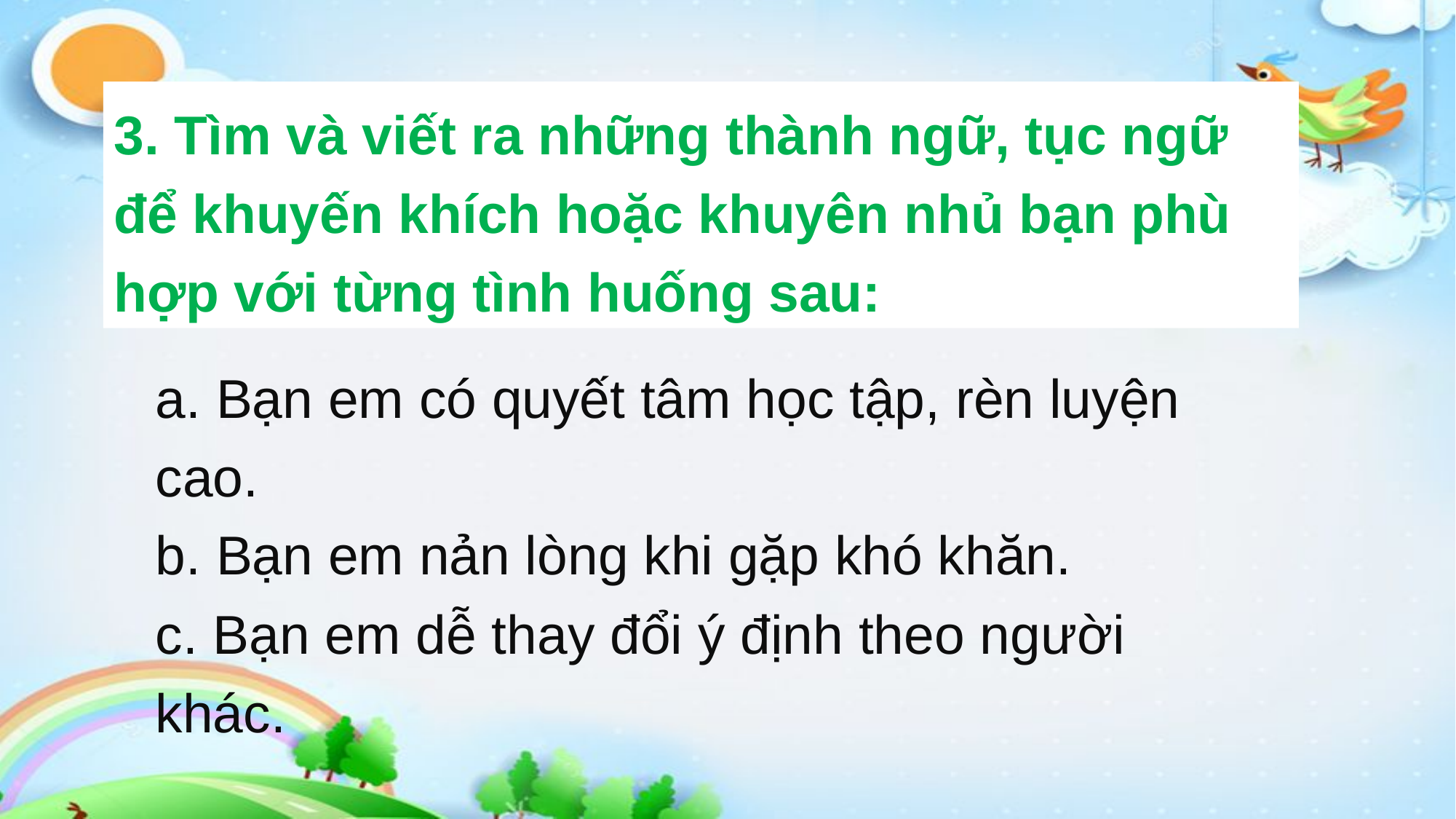

3. Tìm và viết ra những thành ngữ, tục ngữ để khuyến khích hoặc khuyên nhủ bạn phù hợp với từng tình huống sau:
a. Bạn em có quyết tâm học tập, rèn luyện cao.
b. Bạn em nản lòng khi gặp khó khăn.
c. Bạn em dễ thay đổi ý định theo người khác.